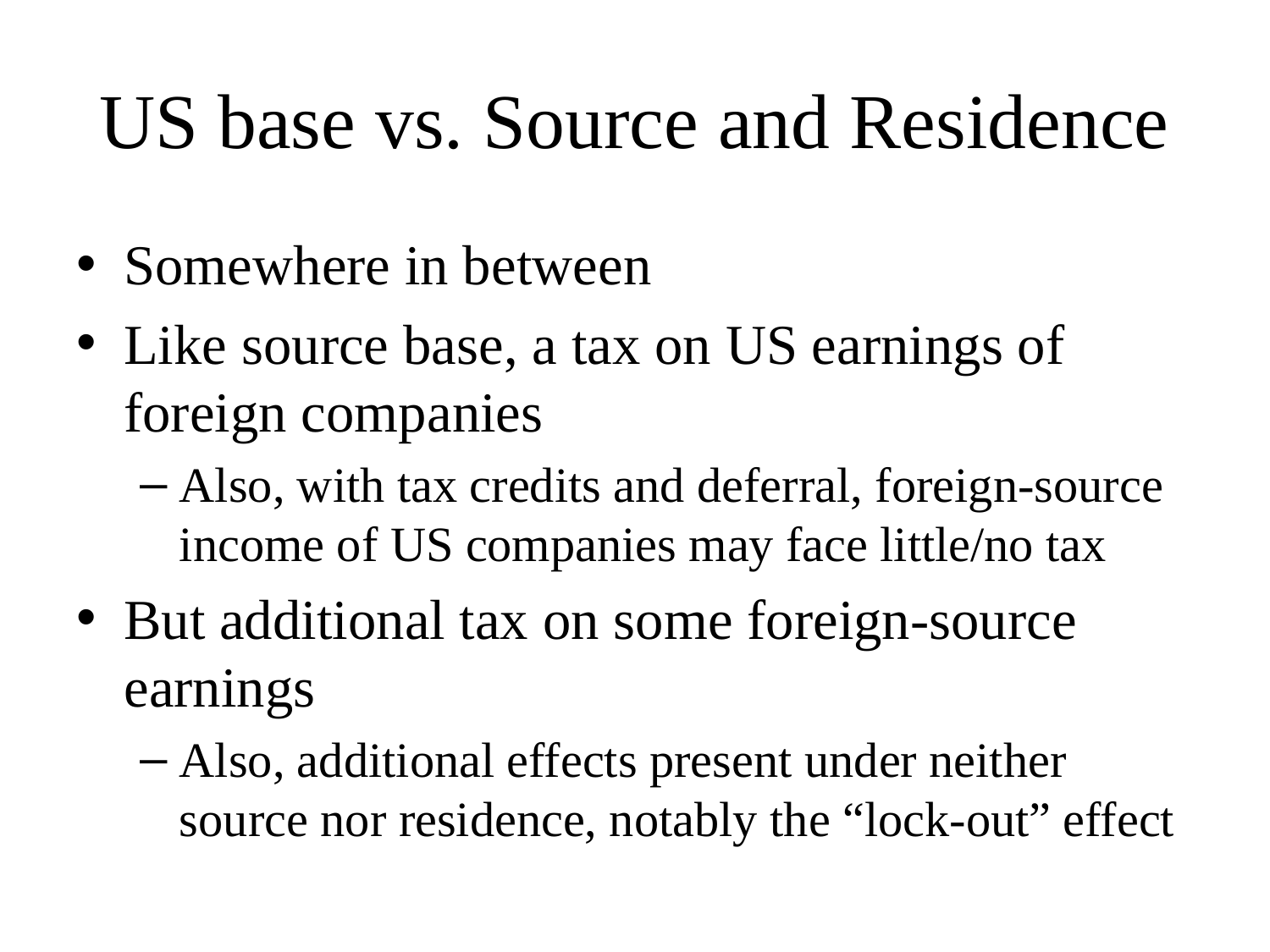

# US base vs. Source and Residence
Somewhere in between
Like source base, a tax on US earnings of foreign companies
Also, with tax credits and deferral, foreign-source income of US companies may face little/no tax
But additional tax on some foreign-source earnings
Also, additional effects present under neither source nor residence, notably the “lock-out” effect